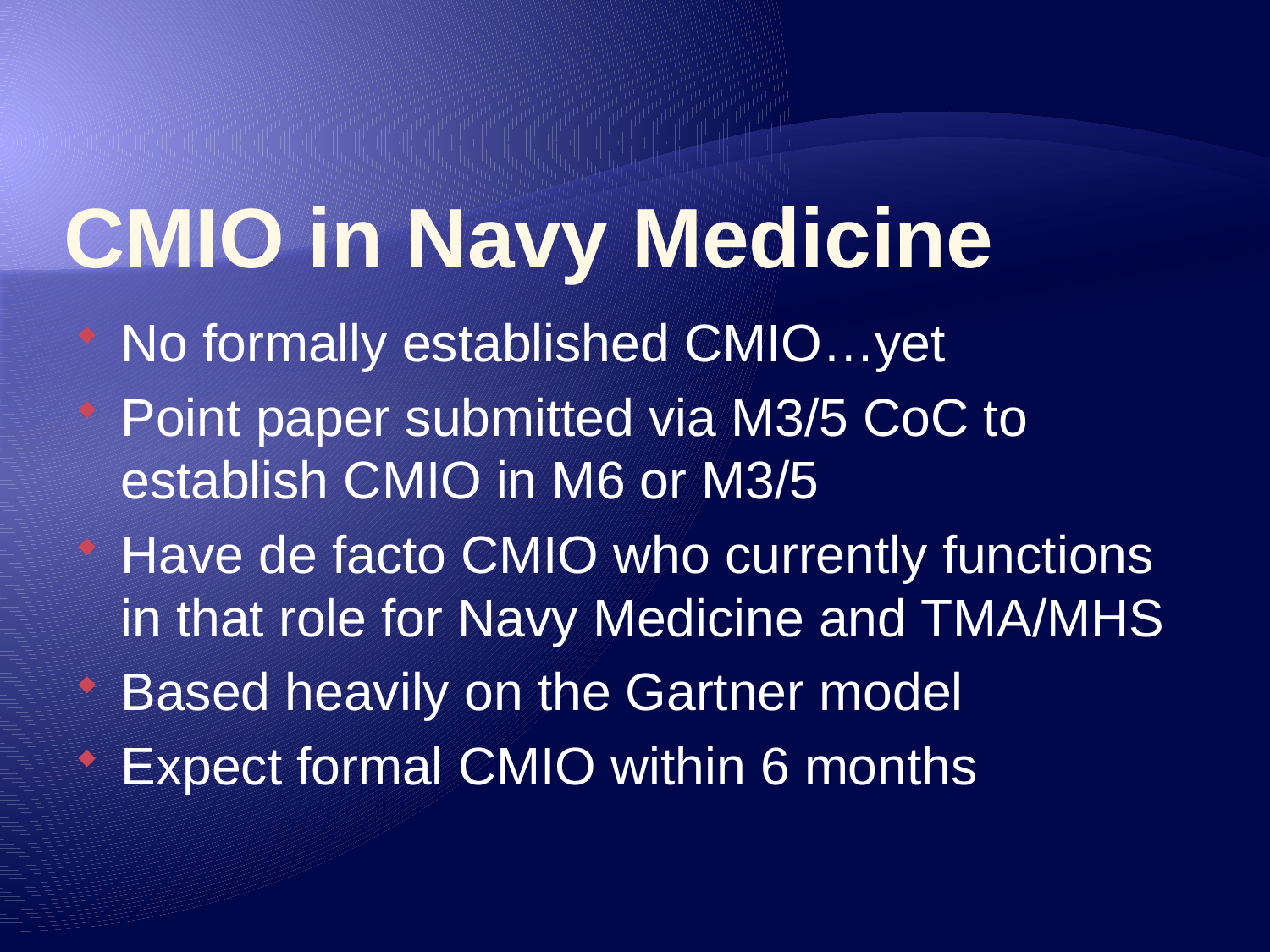

# CMIO in Navy Medicine
No formally established CMIO…yet
Point paper submitted via M3/5 CoC to establish CMIO in M6 or M3/5
Have de facto CMIO who currently functions in that role for Navy Medicine and TMA/MHS
Based heavily on the Gartner model
Expect formal CMIO within 6 months